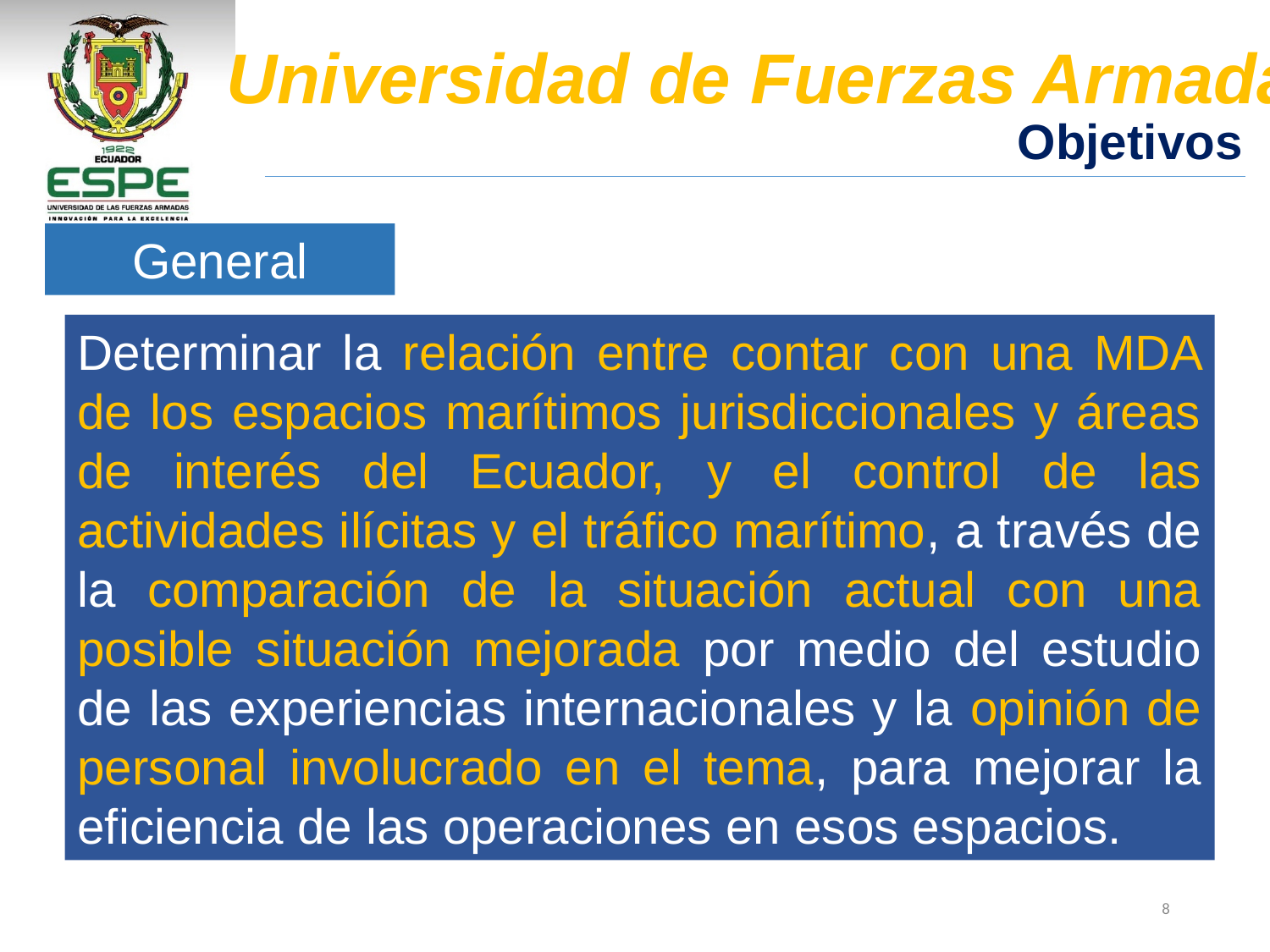

Objetivos
General
Determinar la relación entre contar con una MDA de los espacios marítimos jurisdiccionales y áreas de interés del Ecuador, y el control de las actividades ilícitas y el tráfico marítimo, a través de la comparación de la situación actual con una posible situación mejorada por medio del estudio de las experiencias internacionales y la opinión de personal involucrado en el tema, para mejorar la eficiencia de las operaciones en esos espacios.
8